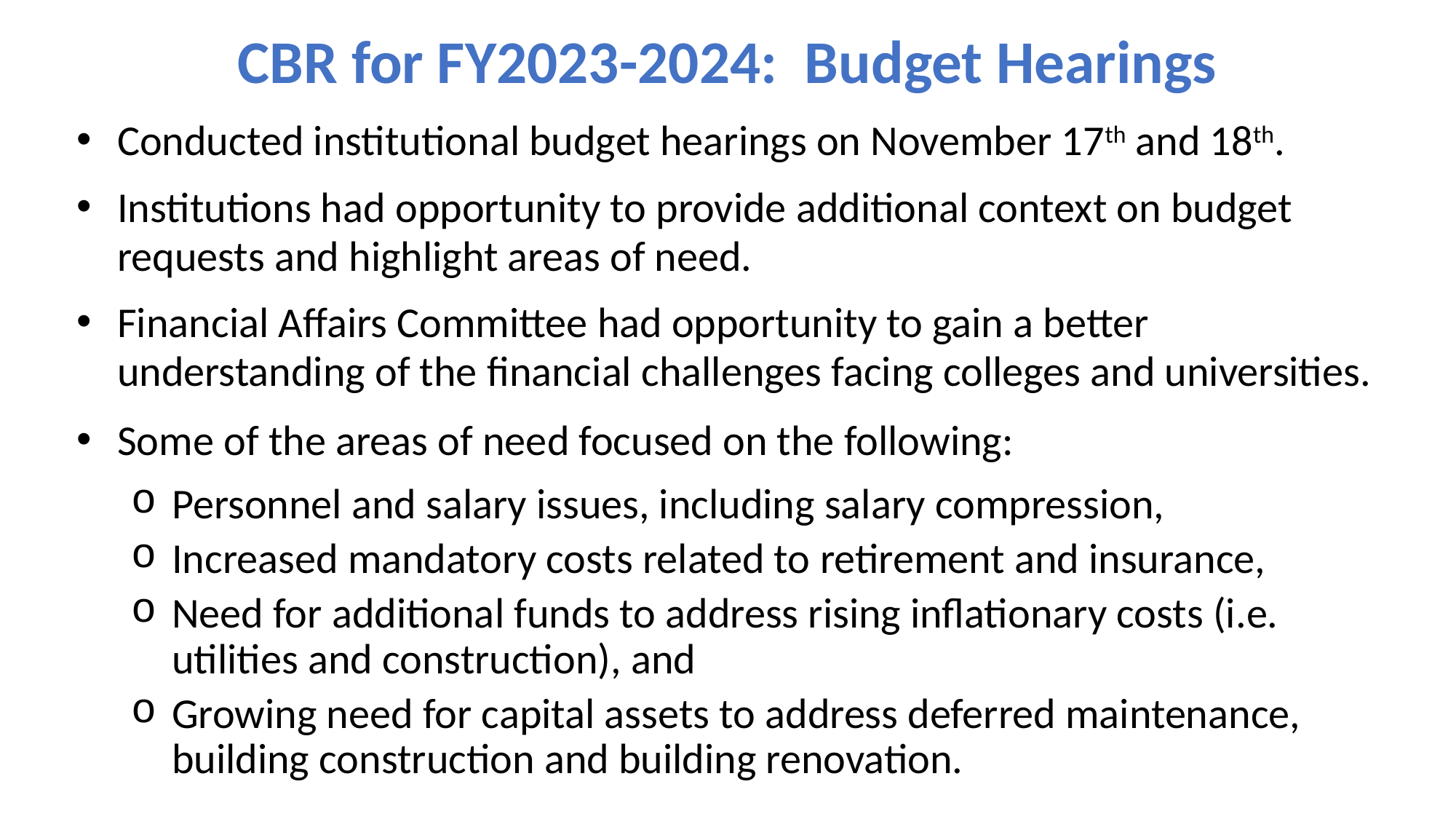

CBR for FY2023-2024:  Budget Hearings
Conducted institutional budget hearings on November 17th and 18th.
Institutions had opportunity to provide additional context on budget requests and highlight areas of need.
Financial Affairs Committee had opportunity to gain a better understanding of the financial challenges facing colleges and universities.
Some of the areas of need focused on the following:
Personnel and salary issues, including salary compression,
Increased mandatory costs related to retirement and insurance,
Need for additional funds to address rising inflationary costs (i.e. utilities and construction), and
Growing need for capital assets to address deferred maintenance, building construction and building renovation.